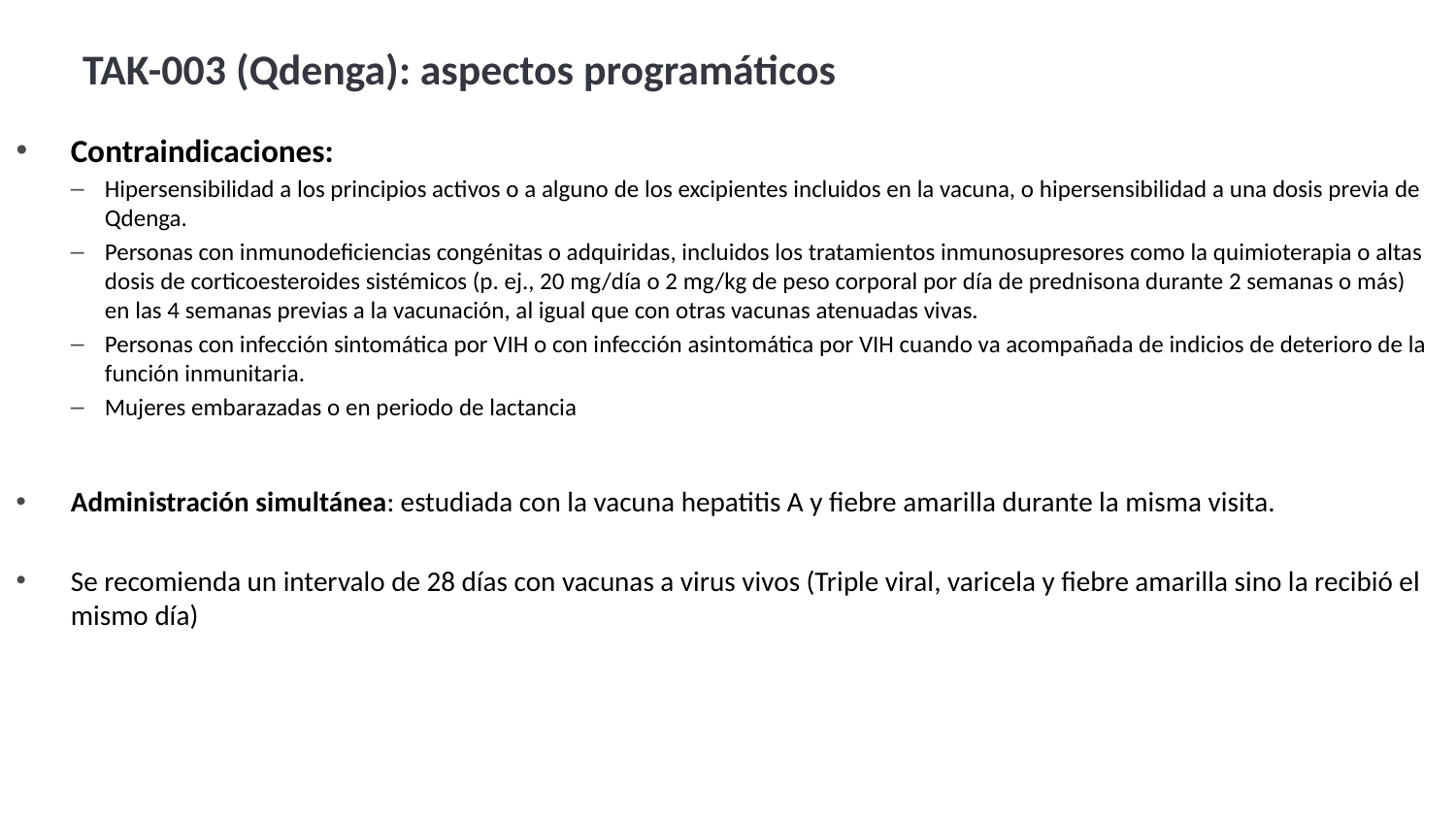

# TAK-003 (Qdenga): aspectos programáticos

Contraindicaciones:
Hipersensibilidad a los principios activos o a alguno de los excipientes incluidos en la vacuna, o hipersensibilidad a una dosis previa de Qdenga.
Personas con inmunodeficiencias congénitas o adquiridas, incluidos los tratamientos inmunosupresores como la quimioterapia o altas dosis de corticoesteroides sistémicos (p. ej., 20 mg/día o 2 mg/kg de peso corporal por día de prednisona durante 2 semanas o más) en las 4 semanas previas a la vacunación, al igual que con otras vacunas atenuadas vivas.
Personas con infección sintomática por VIH o con infección asintomática por VIH cuando va acompañada de indicios de deterioro de la función inmunitaria.
Mujeres embarazadas o en periodo de lactancia

Administración simultánea: estudiada con la vacuna hepatitis A y fiebre amarilla durante la misma visita.

Se recomienda un intervalo de 28 días con vacunas a virus vivos (Triple viral, varicela y fiebre amarilla sino la recibió el mismo día)